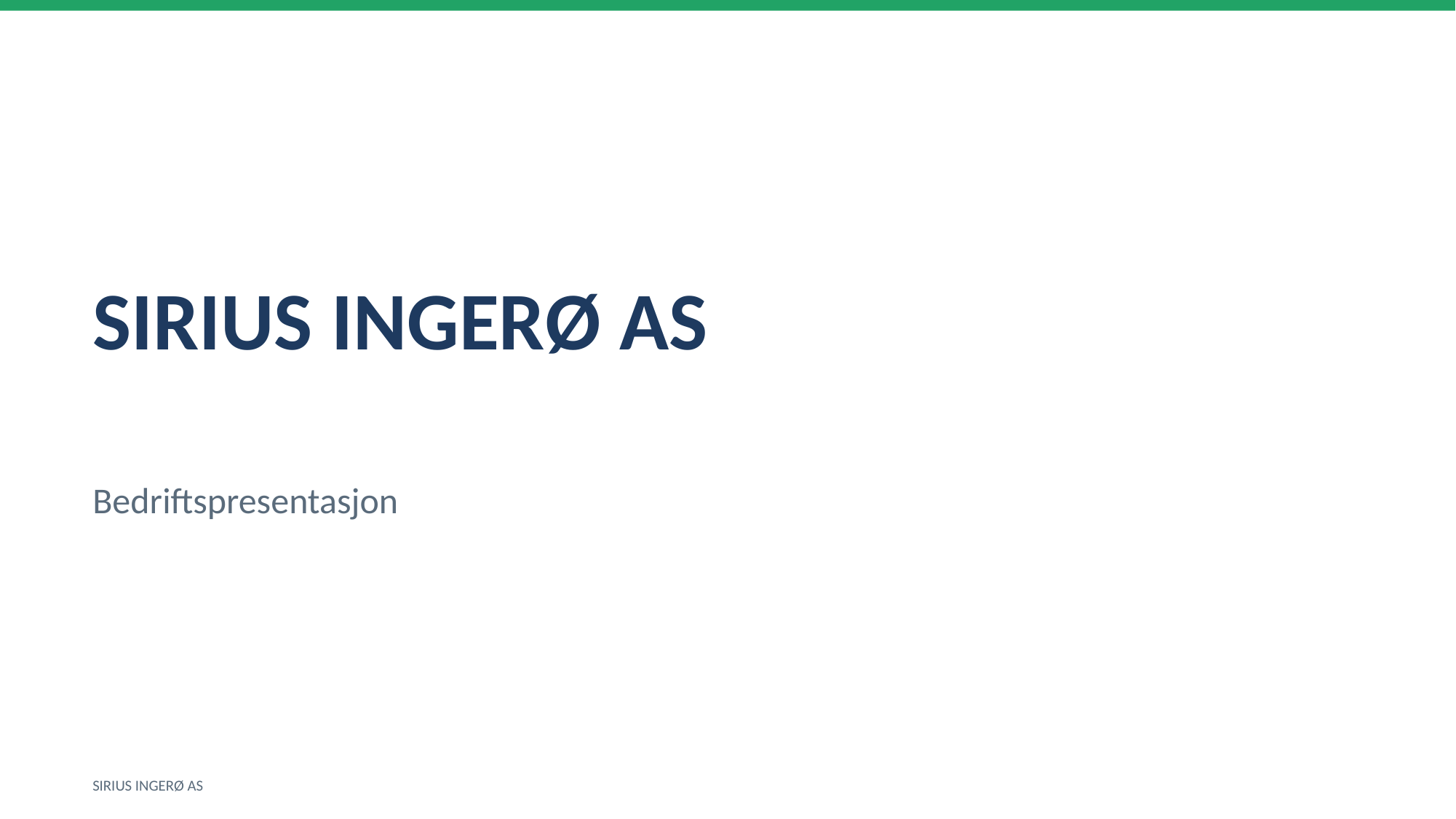

SIRIUS INGERØ AS
Bedriftspresentasjon
SIRIUS INGERØ AS